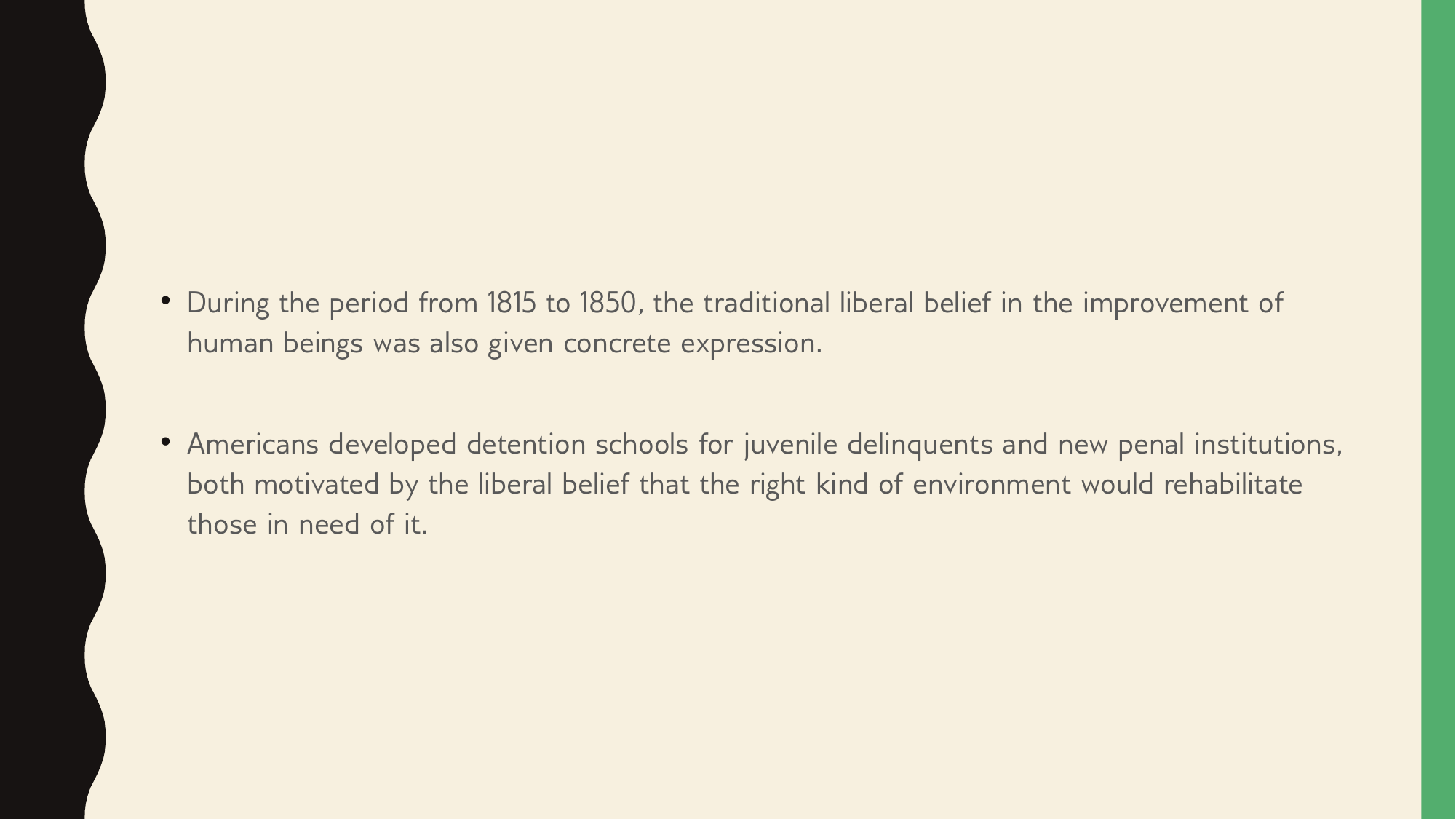

#
During the period from 1815 to 1850, the traditional liberal belief in the improvement of human beings was also given concrete expression.

Americans developed detention schools for juvenile delinquents and new penal institutions, both motivated by the liberal belief that the right kind of environment would rehabilitate those in need of it.